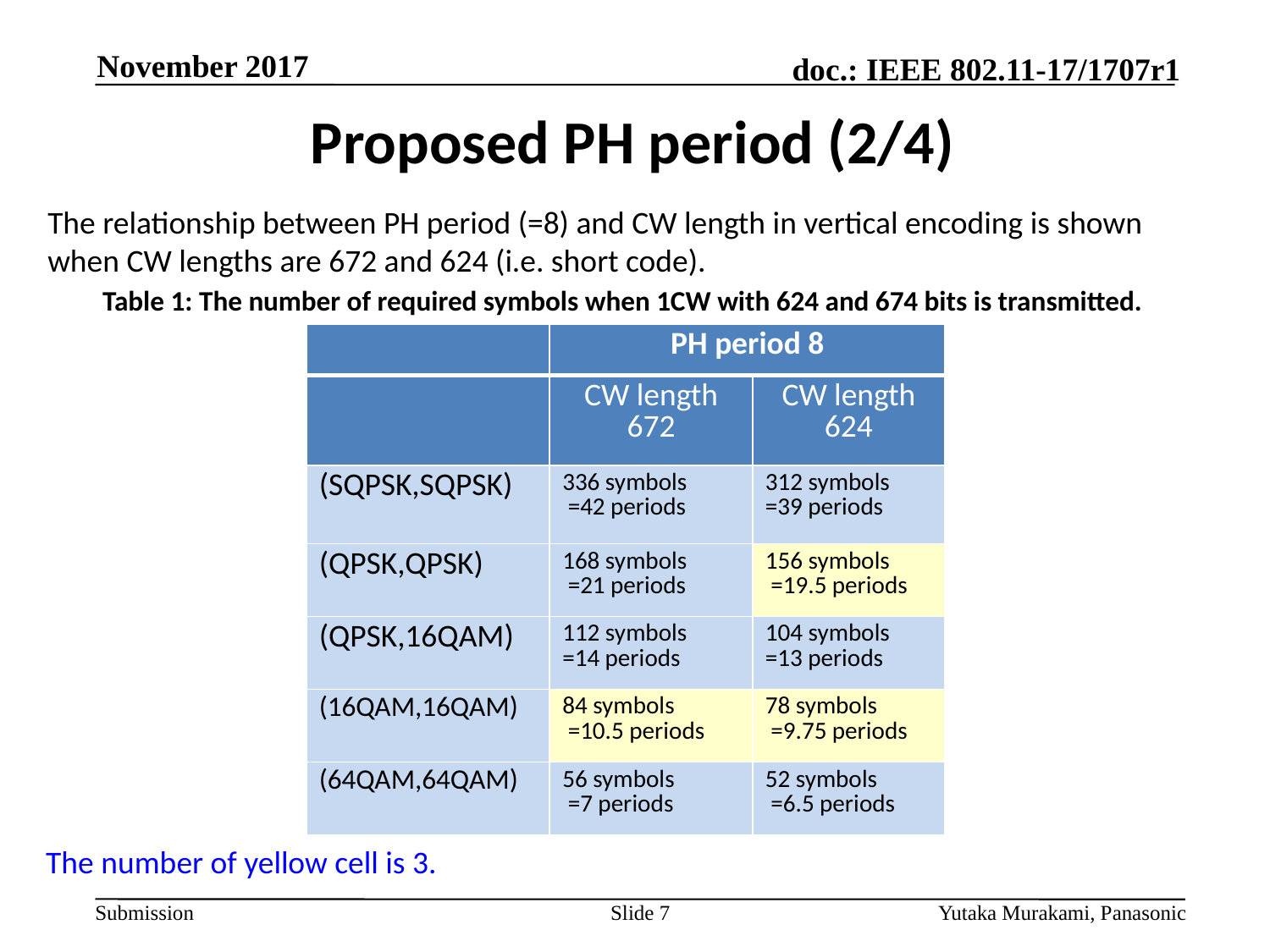

November 2017
Proposed PH period (2/4)
The relationship between PH period (=8) and CW length in vertical encoding is shown when CW lengths are 672 and 624 (i.e. short code).
Table 1: The number of required symbols when 1CW with 624 and 674 bits is transmitted.
|  | PH period 8 |  |
| --- | --- | --- |
|  | CW length 672 | CW length 624 |
| (SQPSK,SQPSK) | 336 symbols =42 periods | 312 symbols =39 periods |
| (QPSK,QPSK) | 168 symbols =21 periods | 156 symbols =19.5 periods |
| (QPSK,16QAM) | 112 symbols =14 periods | 104 symbols =13 periods |
| (16QAM,16QAM) | 84 symbols =10.5 periods | 78 symbols =9.75 periods |
| (64QAM,64QAM) | 56 symbols =7 periods | 52 symbols =6.5 periods |
The number of yellow cell is 3.
Slide 7
Yutaka Murakami, Panasonic